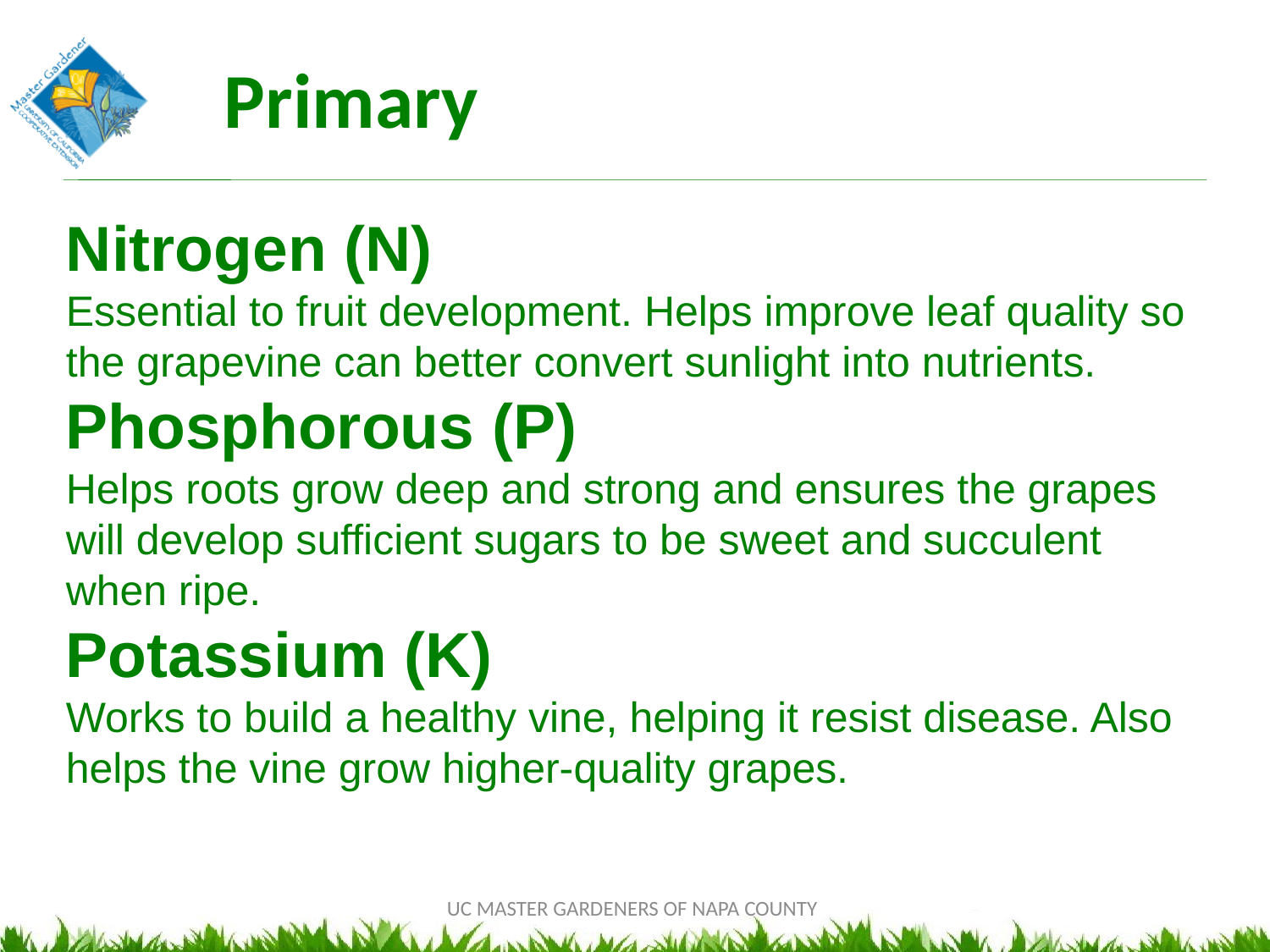

Primary
Nitrogen (N)
Essential to fruit development. Helps improve leaf quality so the grapevine can better convert sunlight into nutrients.
Phosphorous (P)
Helps roots grow deep and strong and ensures the grapes will develop sufficient sugars to be sweet and succulent when ripe.
Potassium (K)
Works to build a healthy vine, helping it resist disease. Also helps the vine grow higher-quality grapes.
UC MASTER GARDENERS OF NAPA COUNTY